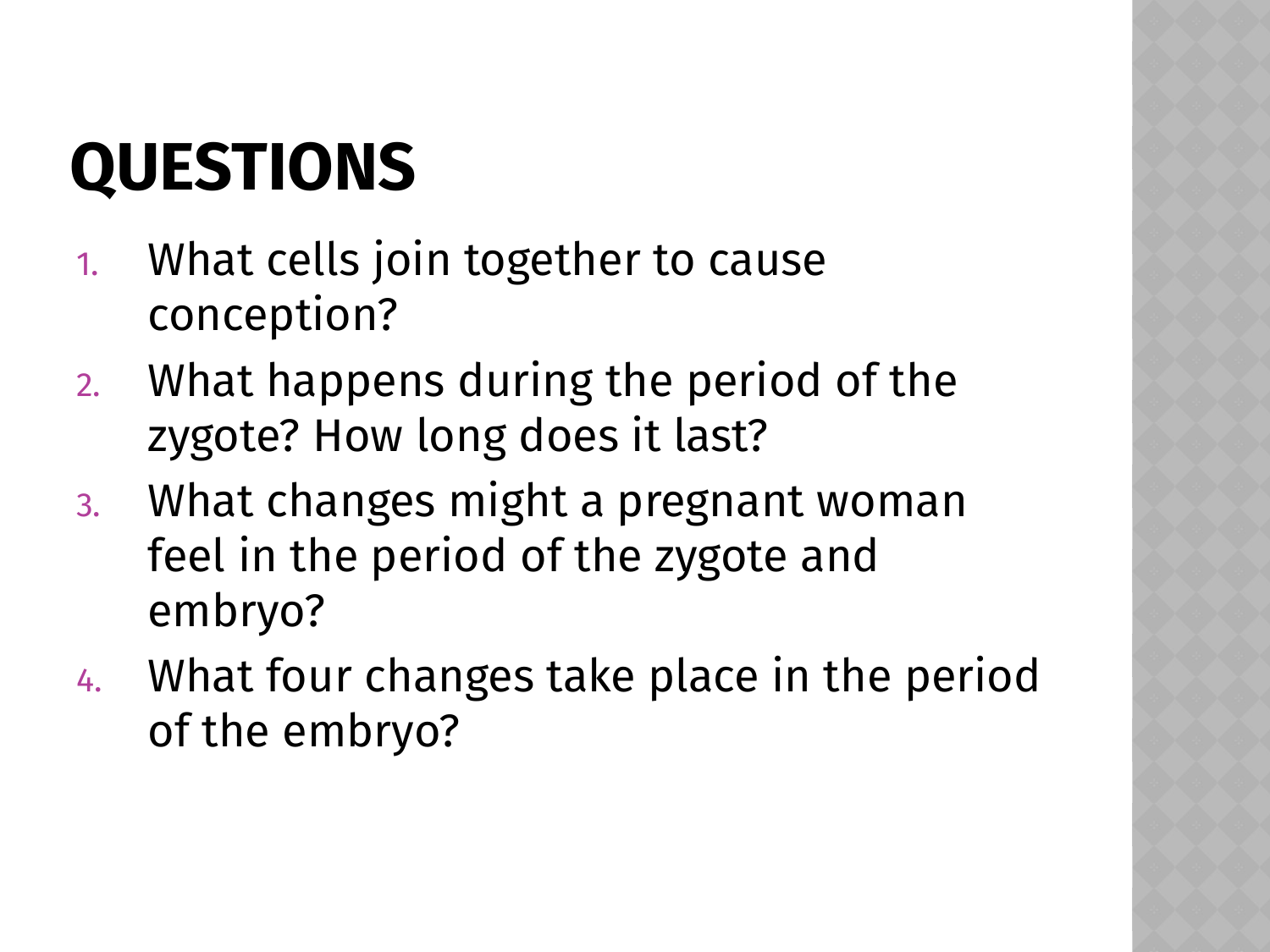

# Questions
What cells join together to cause conception?
What happens during the period of the zygote? How long does it last?
What changes might a pregnant woman feel in the period of the zygote and embryo?
What four changes take place in the period of the embryo?